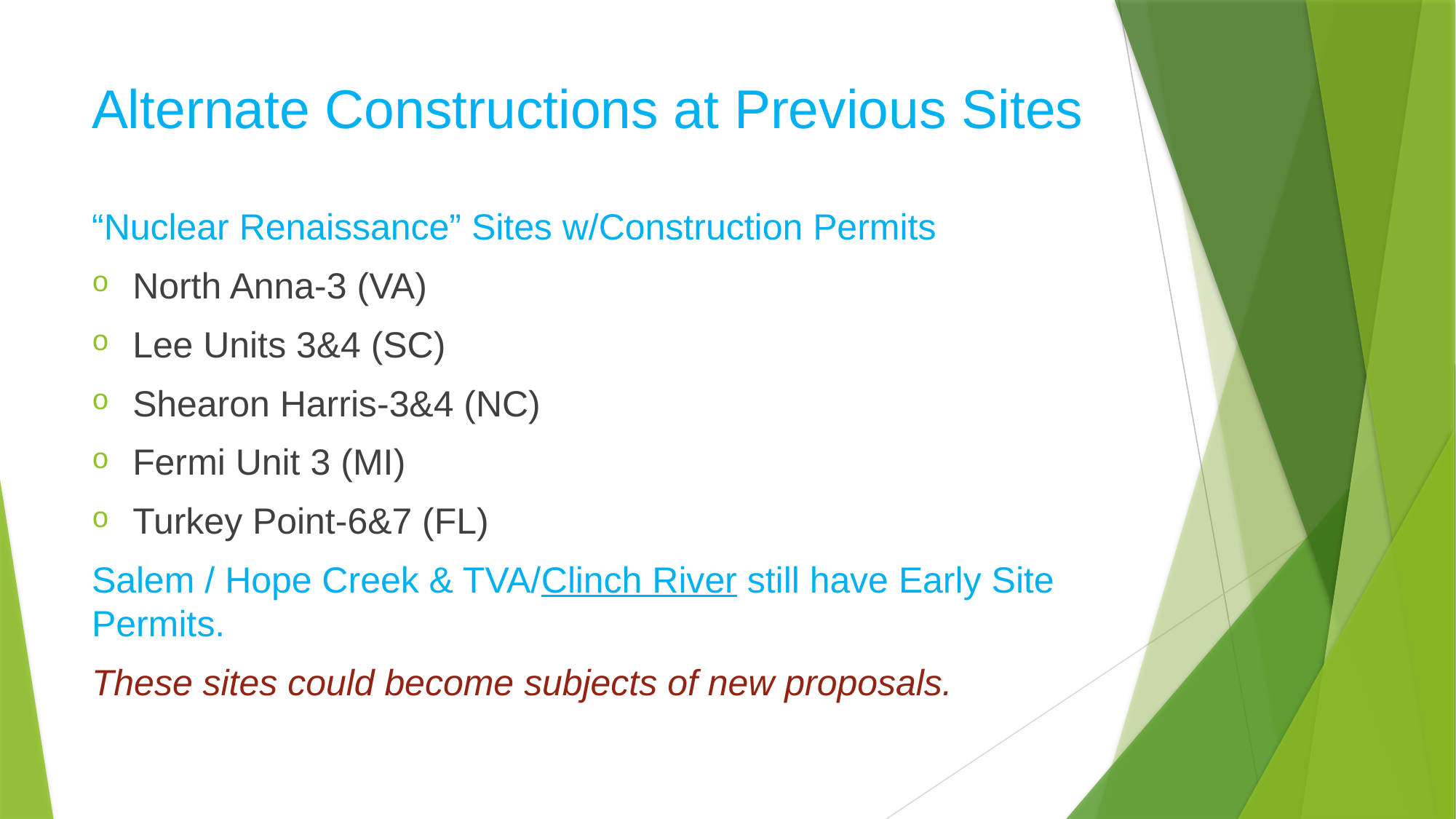

# Alternate Constructions at Previous Sites
“Nuclear Renaissance” Sites w/Construction Permits
North Anna-3 (VA)
Lee Units 3&4 (SC)
Shearon Harris-3&4 (NC)
Fermi Unit 3 (MI)
Turkey Point-6&7 (FL)
Salem / Hope Creek & TVA/Clinch River still have Early Site Permits.
These sites could become subjects of new proposals.